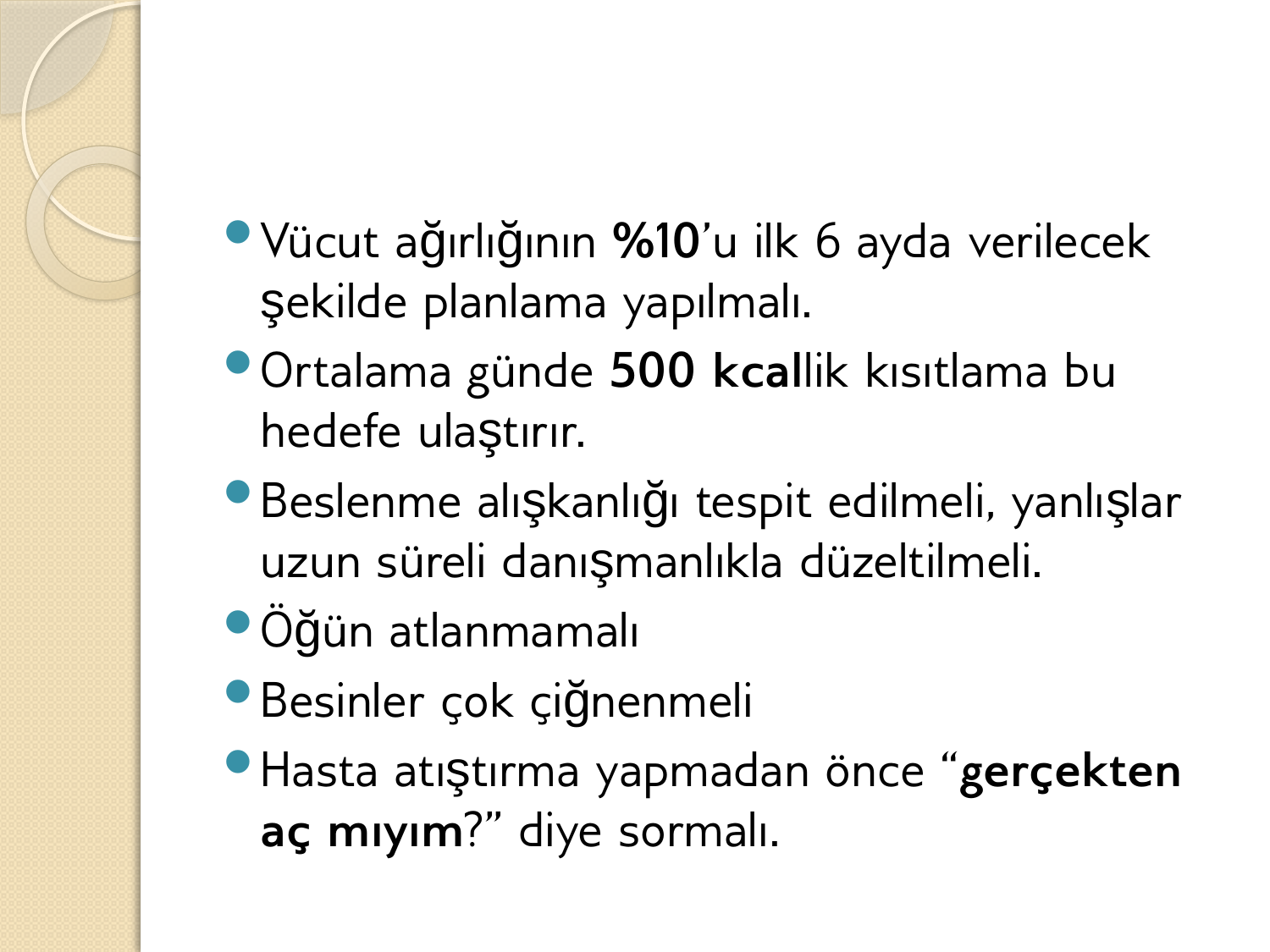

#
Vücut ağırlığının %10’u ilk 6 ayda verilecek şekilde planlama yapılmalı.
Ortalama günde 500 kcallik kısıtlama bu hedefe ulaştırır.
Beslenme alışkanlığı tespit edilmeli, yanlışlar uzun süreli danışmanlıkla düzeltilmeli.
Öğün atlanmamalı
Besinler çok çiğnenmeli
Hasta atıştırma yapmadan önce “gerçekten aç mıyım?” diye sormalı.